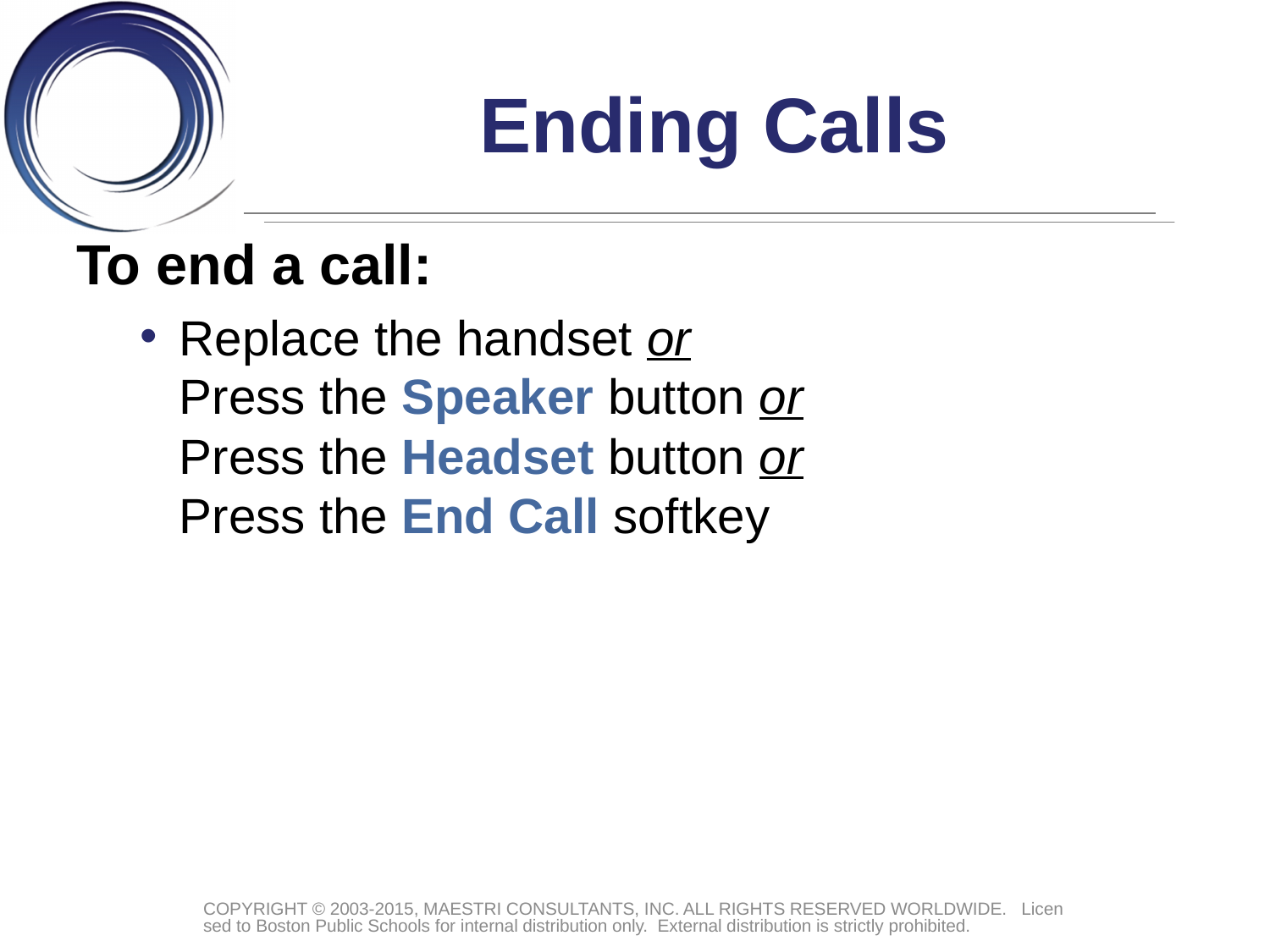

# Ending Calls
To end a call:
Replace the handset or
Press the Speaker button or
Press the Headset button or
Press the End Call softkey

COPYRIGHT © 2003-2015, MAESTRI CONSULTANTS, INC. ALL RIGHTS RESERVED WORLDWIDE.   Licensed to Boston Public Schools for internal distribution only.  External distribution is strictly prohibited.